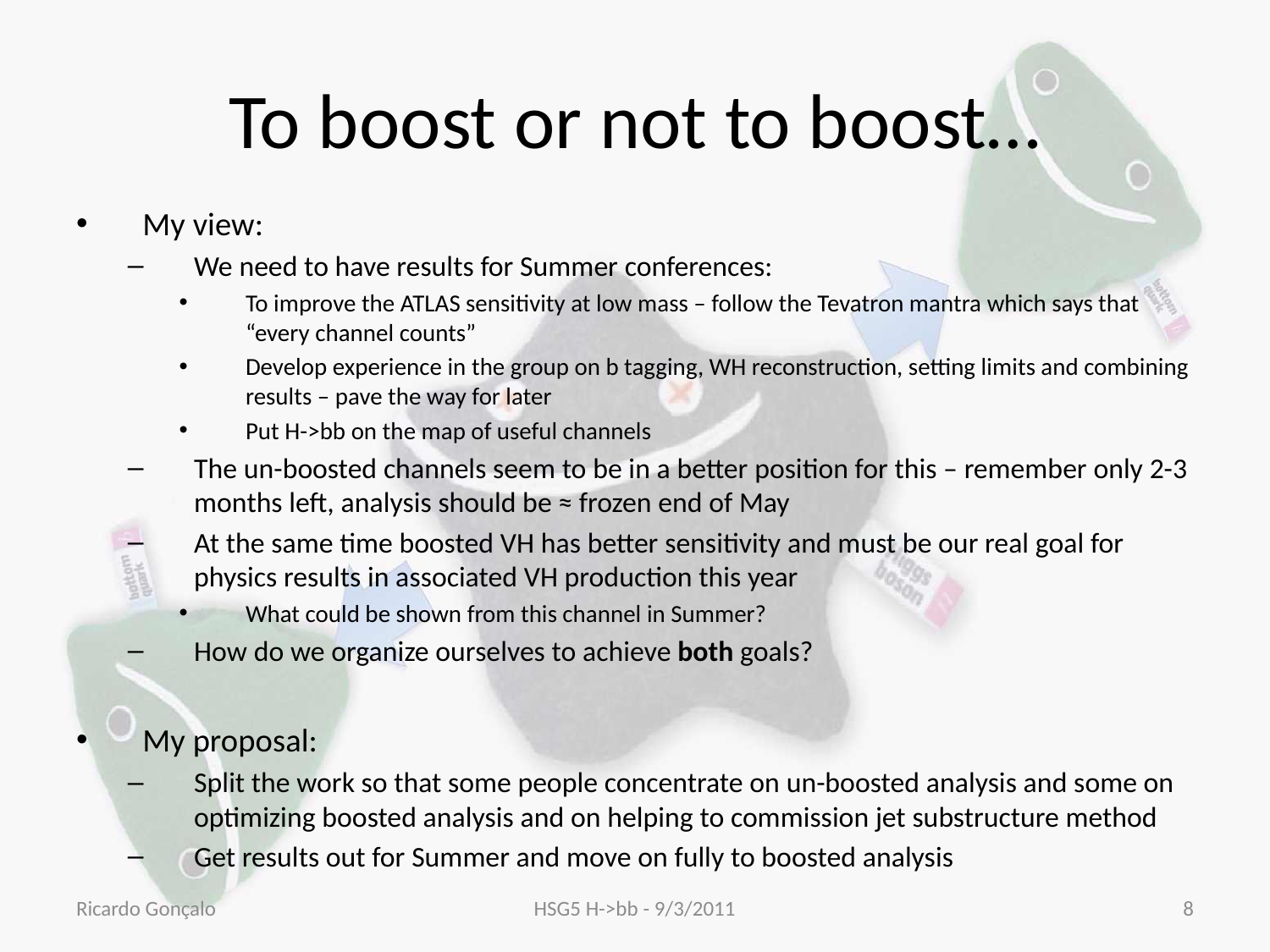

# To boost or not to boost…
My view:
We need to have results for Summer conferences:
To improve the ATLAS sensitivity at low mass – follow the Tevatron mantra which says that “every channel counts”
Develop experience in the group on b tagging, WH reconstruction, setting limits and combining results – pave the way for later
Put H->bb on the map of useful channels
The un-boosted channels seem to be in a better position for this – remember only 2-3 months left, analysis should be ≈ frozen end of May
At the same time boosted VH has better sensitivity and must be our real goal for physics results in associated VH production this year
What could be shown from this channel in Summer?
How do we organize ourselves to achieve both goals?

My proposal:
Split the work so that some people concentrate on un-boosted analysis and some on optimizing boosted analysis and on helping to commission jet substructure method
Get results out for Summer and move on fully to boosted analysis

Ricardo Gonçalo
HSG5 H->bb - 9/3/2011
8